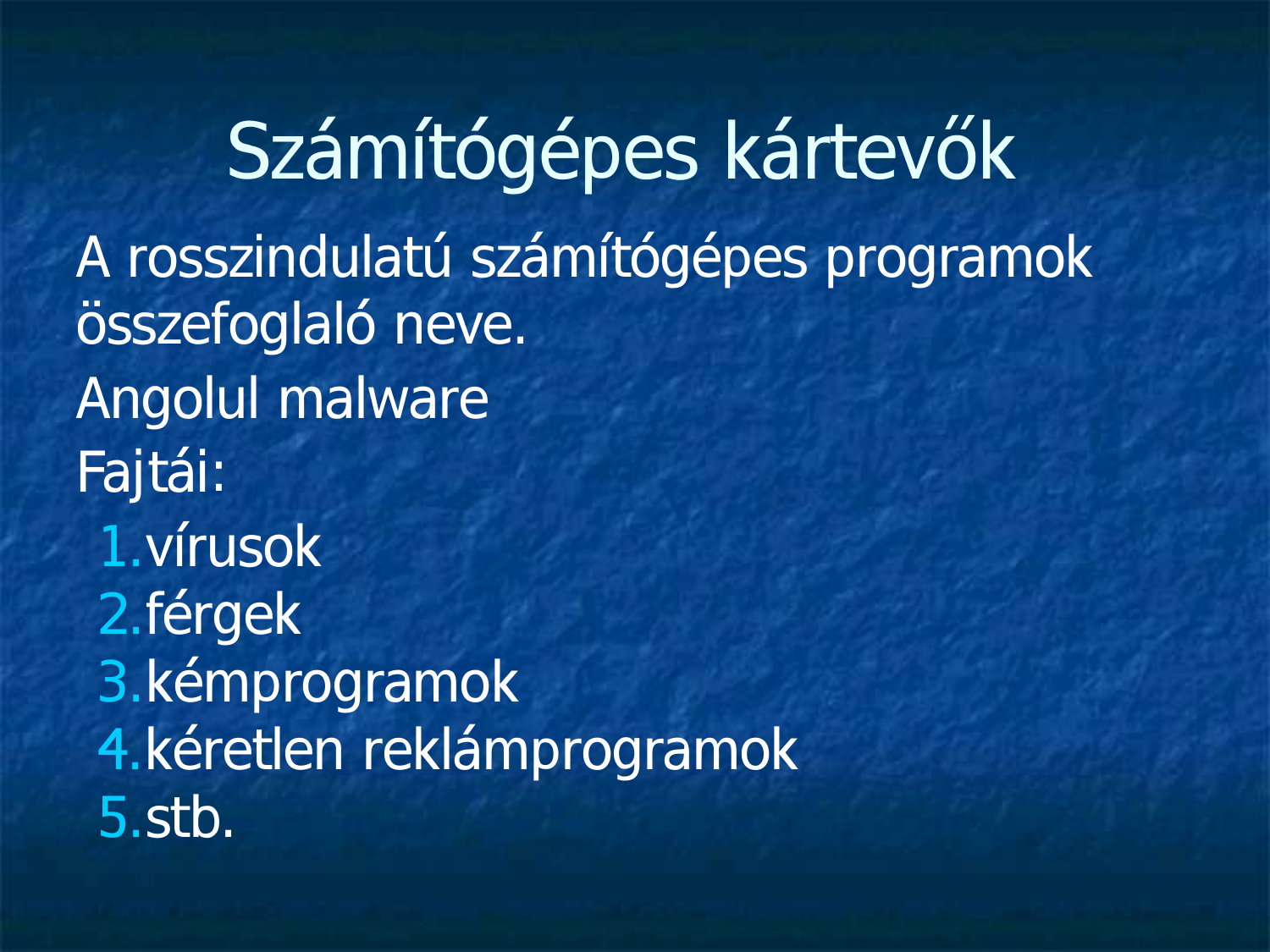

# Számítógépes kártevők
A rosszindulatú számítógépes programok összefoglaló neve.
Angolul malware
Fajtái:
vírusok
férgek
kémprogramok
kéretlen reklámprogramok
stb.